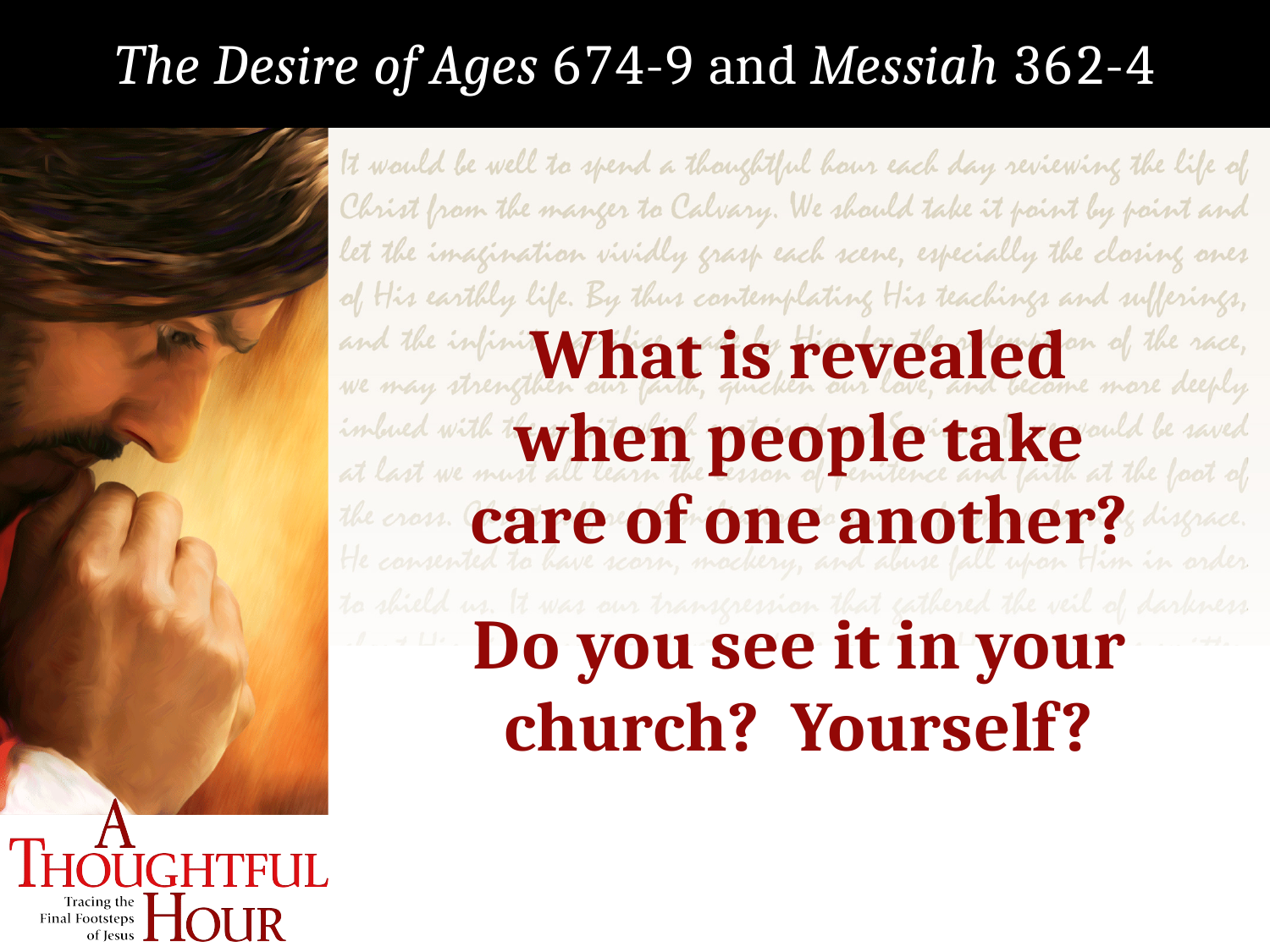

The Desire of Ages 674-9 and Messiah 362-4
What is revealed
when people take
care of one another?
Do you see it in your church?  Yourself?